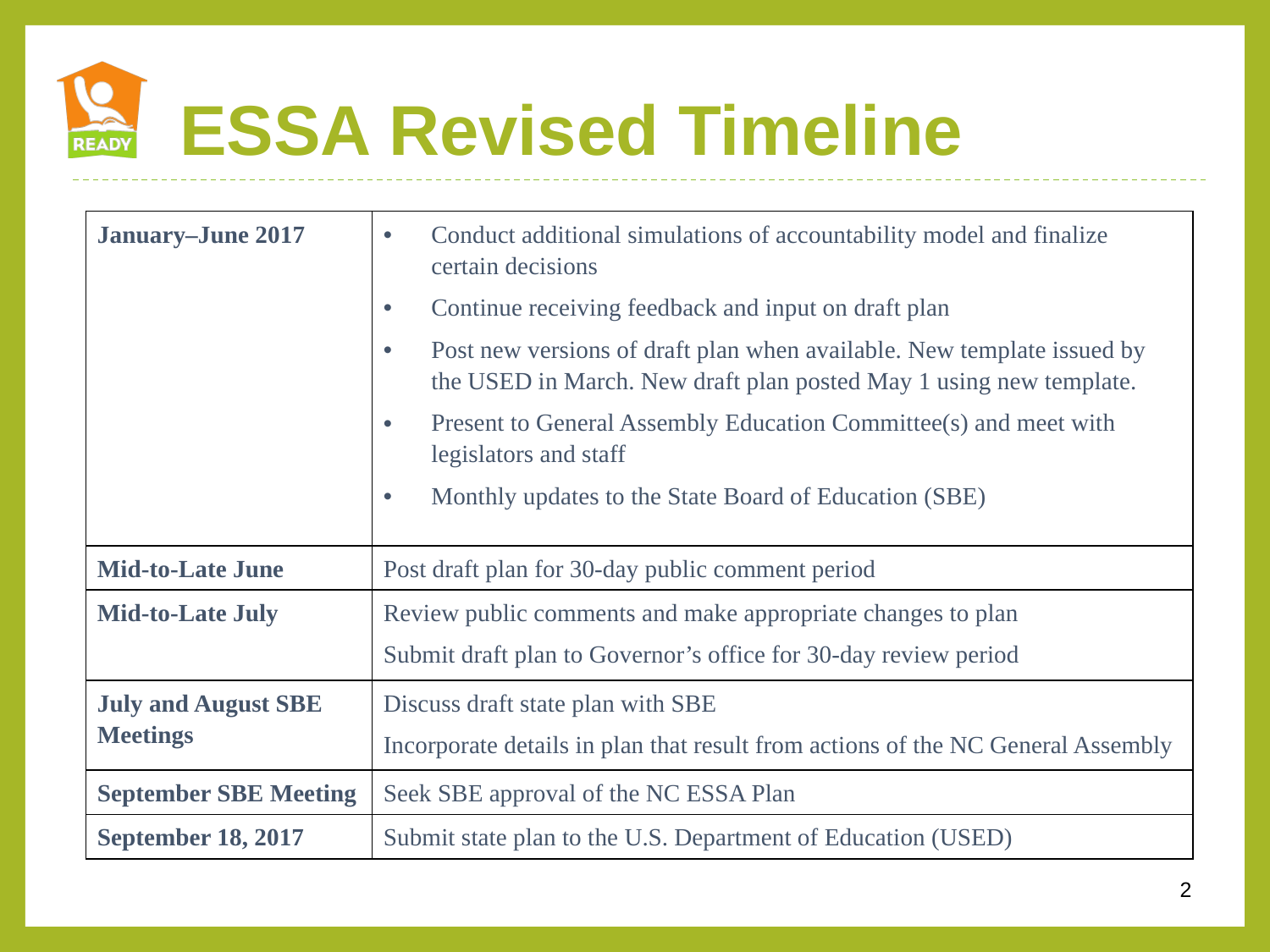

# ESSA Revised Timeline
| January–June 2017 | Conduct additional simulations of accountability model and finalize certain decisions Continue receiving feedback and input on draft plan Post new versions of draft plan when available. New template issued by the USED in March. New draft plan posted May 1 using new template. Present to General Assembly Education Committee(s) and meet with legislators and staff Monthly updates to the State Board of Education (SBE) |
| --- | --- |
| Mid-to-Late June | Post draft plan for 30-day public comment period |
| Mid-to-Late July | Review public comments and make appropriate changes to plan Submit draft plan to Governor’s office for 30-day review period |
| July and August SBE Meetings | Discuss draft state plan with SBE Incorporate details in plan that result from actions of the NC General Assembly |
| September SBE Meeting | Seek SBE approval of the NC ESSA Plan |
| September 18, 2017 | Submit state plan to the U.S. Department of Education (USED) |

2